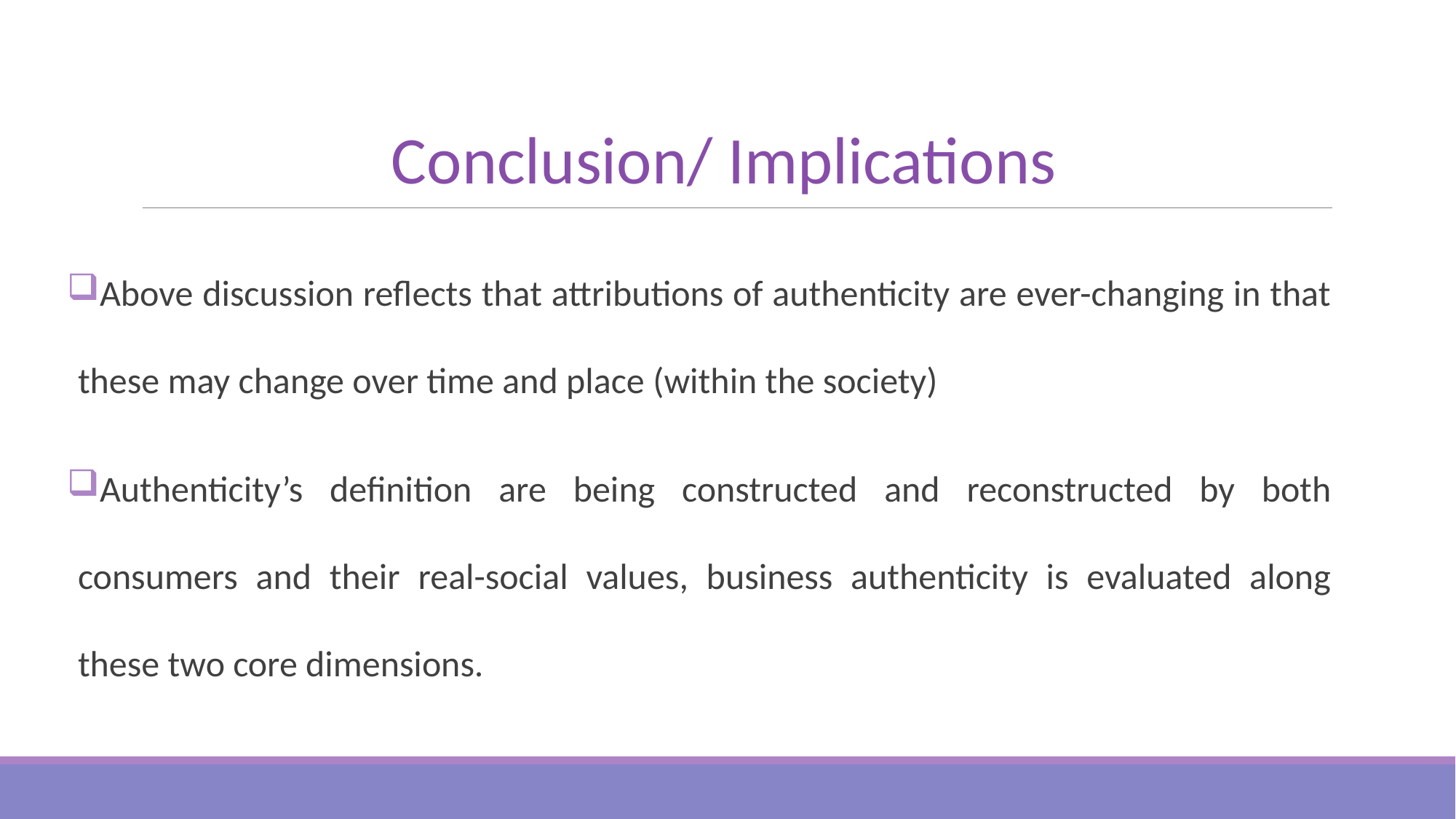

Conclusion/ Implications
Above discussion reflects that attributions of authenticity are ever-changing in that these may change over time and place (within the society)
Authenticity’s definition are being constructed and reconstructed by both consumers and their real-social values, business authenticity is evaluated along these two core dimensions.